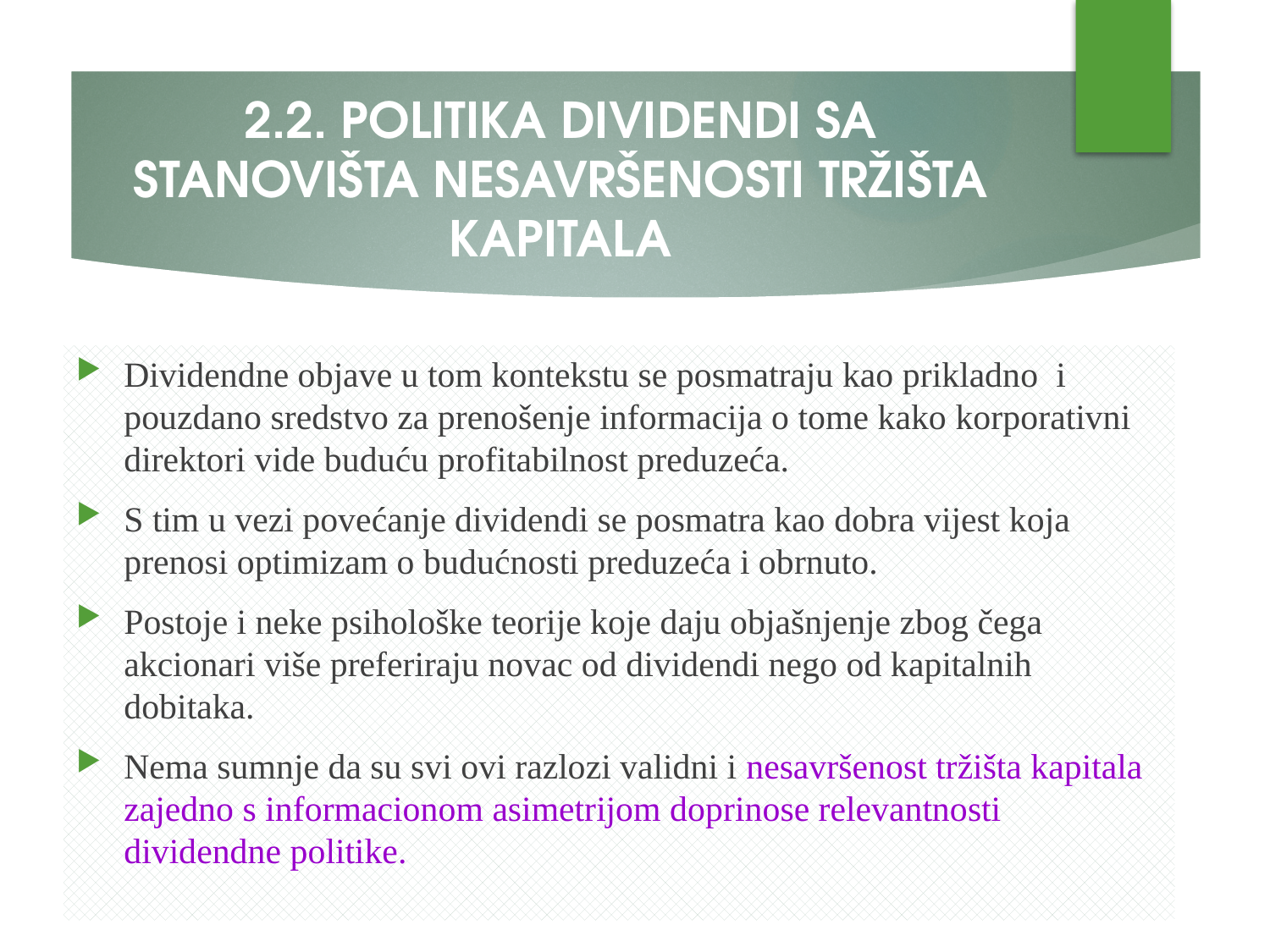

# 2.2. POLITIKA DIVIDENDI SA STANOVIŠTA NESAVRŠENOSTI TRŽIŠTA KAPITALA
Dividendne objave u tom kontekstu se posmatraju kao prikladno  i pouzdano sredstvo za prenošenje informacija o tome kako korporativni direktori vide buduću profitabilnost preduzeća.
S tim u vezi povećanje dividendi se posmatra kao dobra vijest koja prenosi optimizam o budućnosti preduzeća i obrnuto.
Postoje i neke psihološke teorije koje daju objašnjenje zbog čega akcionari više preferiraju novac od dividendi nego od kapitalnih dobitaka.
Nema sumnje da su svi ovi razlozi validni i nesavršenost tržišta kapitala zajedno s informacionom asimetrijom doprinose relevantnosti dividendne politike.